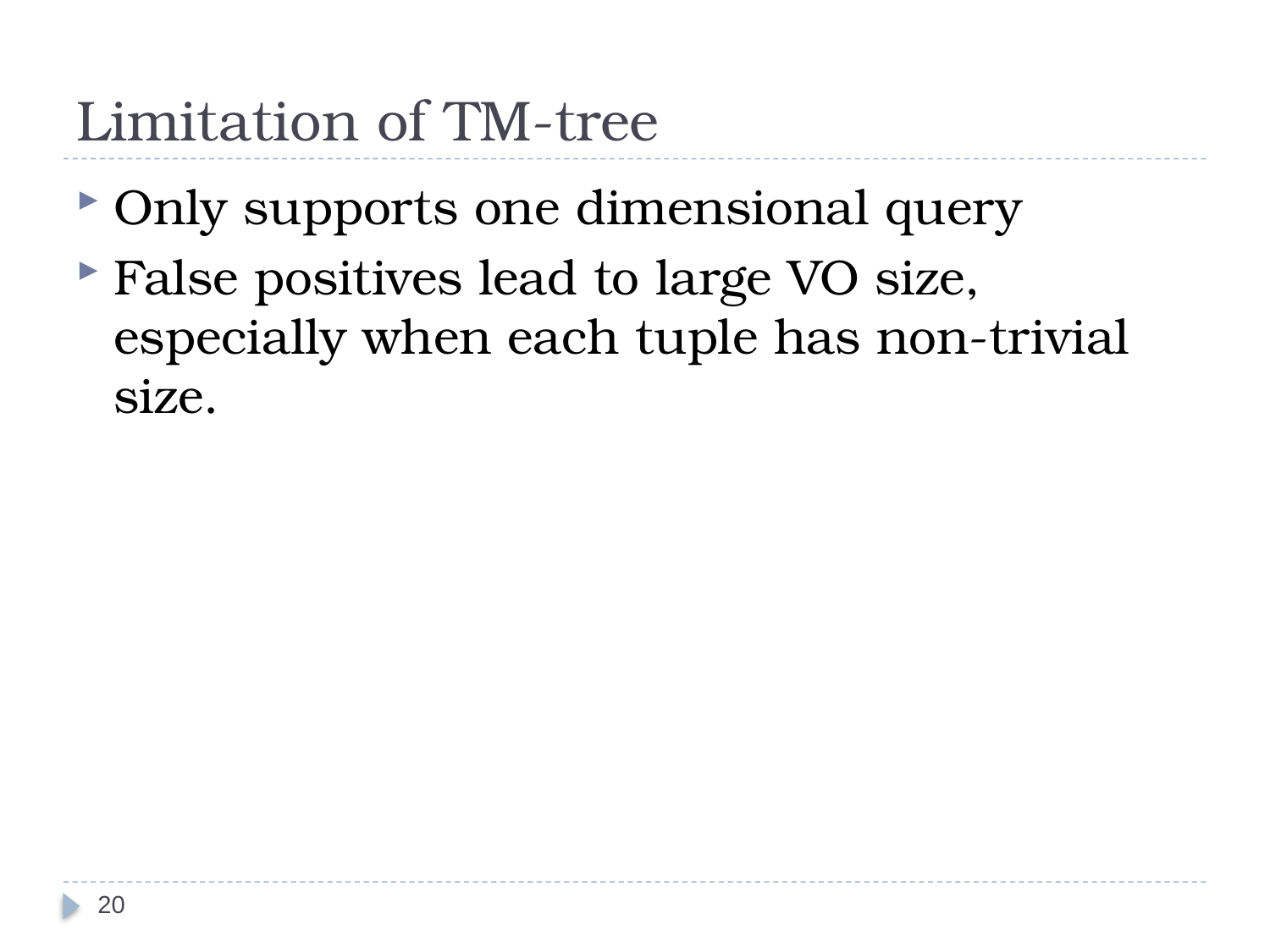

# Limitation of TM-tree
Only supports one dimensional query
False positives lead to large VO size, especially when each tuple has non-trivial size.
20